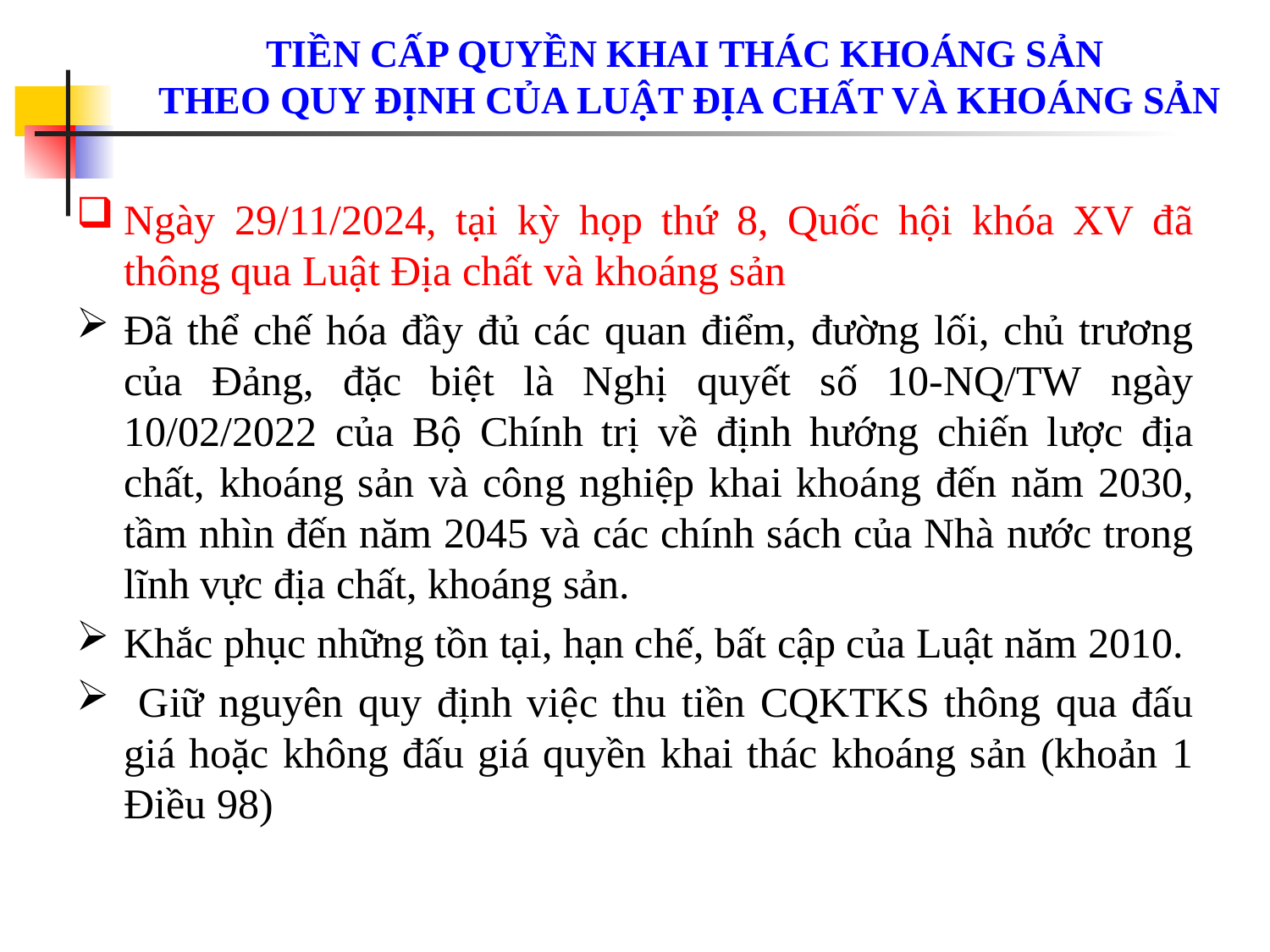

# Tiền cấp quyền khai thác khoáng sản theo quy định của Luật ĐỊA CHẤT VÀ KHOÁNG SẢN
Ngày 29/11/2024, tại kỳ họp thứ 8, Quốc hội khóa XV đã thông qua Luật Địa chất và khoáng sản
Đã thể chế hóa đầy đủ các quan điểm, đường lối, chủ trương của Đảng, đặc biệt là Nghị quyết số 10-NQ/TW ngày 10/02/2022 của Bộ Chính trị về định hướng chiến lược địa chất, khoáng sản và công nghiệp khai khoáng đến năm 2030, tầm nhìn đến năm 2045 và các chính sách của Nhà nước trong lĩnh vực địa chất, khoáng sản.
Khắc phục những tồn tại, hạn chế, bất cập của Luật năm 2010.
 Giữ nguyên quy định việc thu tiền CQKTKS thông qua đấu giá hoặc không đấu giá quyền khai thác khoáng sản (khoản 1 Điều 98)